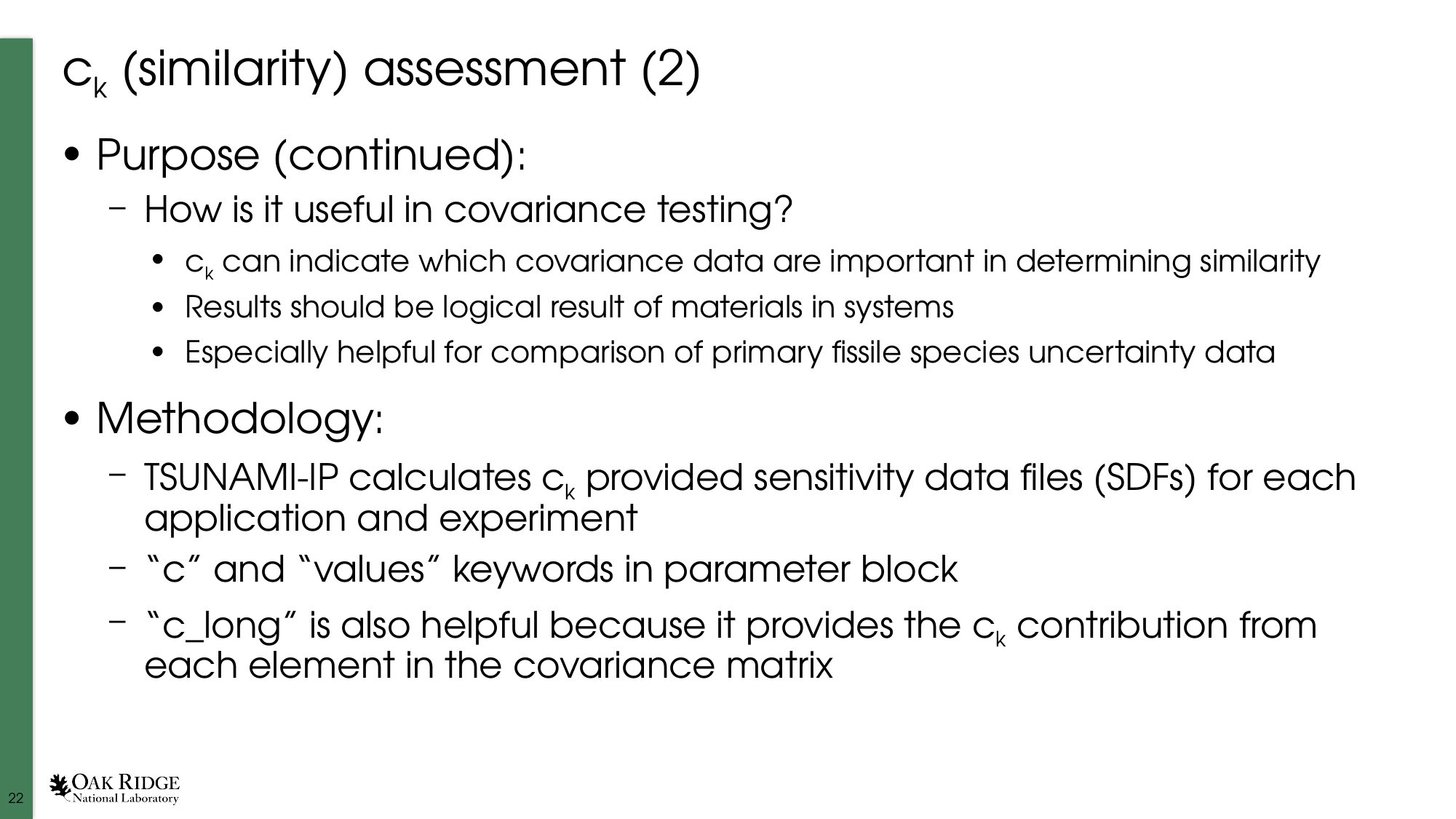

# ck (similarity) assessment (2)
Purpose (continued):
How is it useful in covariance testing?
ck can indicate which covariance data are important in determining similarity
Results should be logical result of materials in systems
Especially helpful for comparison of primary fissile species uncertainty data
Methodology:
TSUNAMI-IP calculates ck provided sensitivity data files (SDFs) for each application and experiment
“c” and “values” keywords in parameter block
“c_long” is also helpful because it provides the ck contribution from each element in the covariance matrix